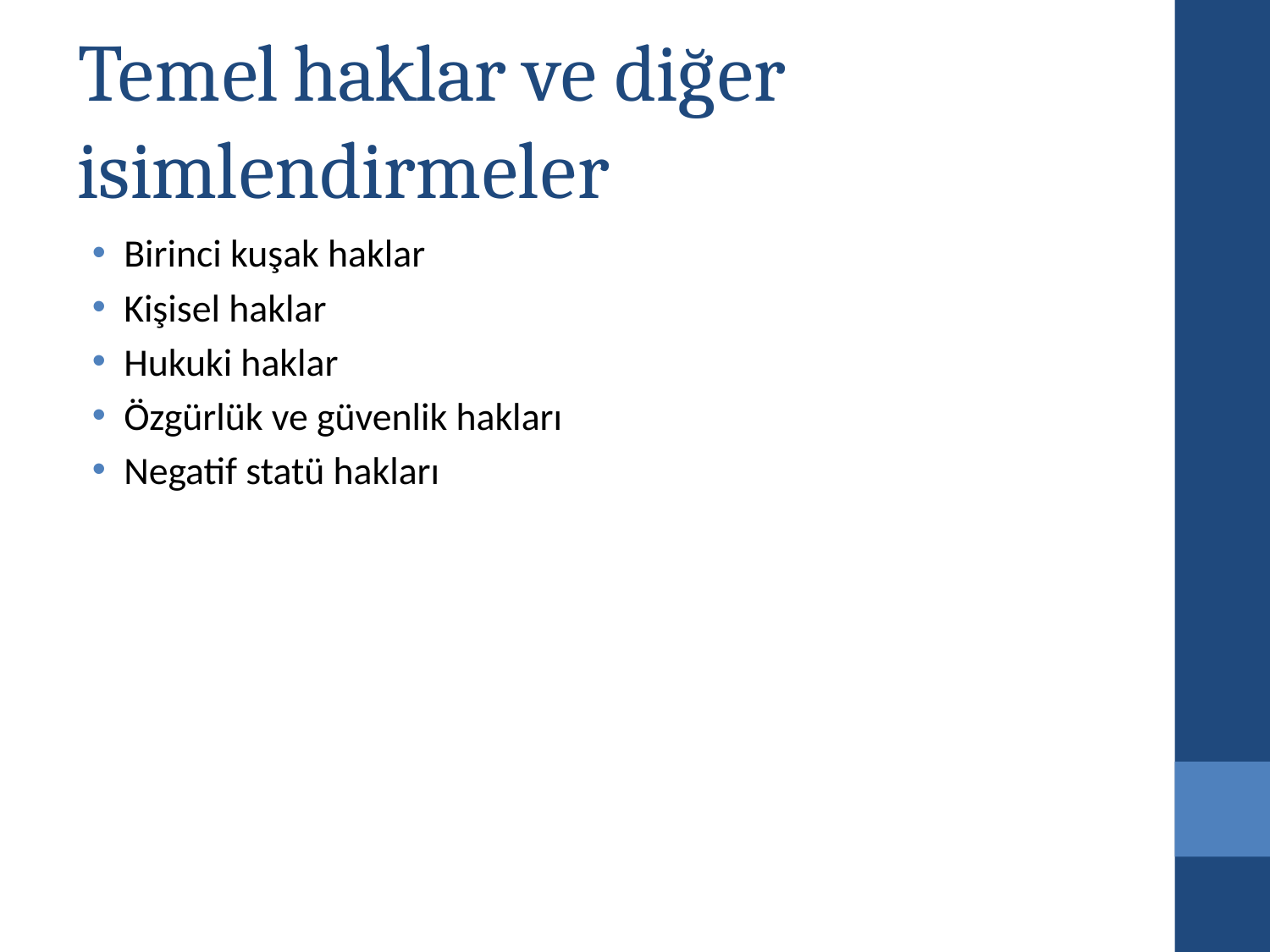

# Temel haklar ve diğer isimlendirmeler
Birinci kuşak haklar
Kişisel haklar
Hukuki haklar
Özgürlük ve güvenlik hakları
Negatif statü hakları